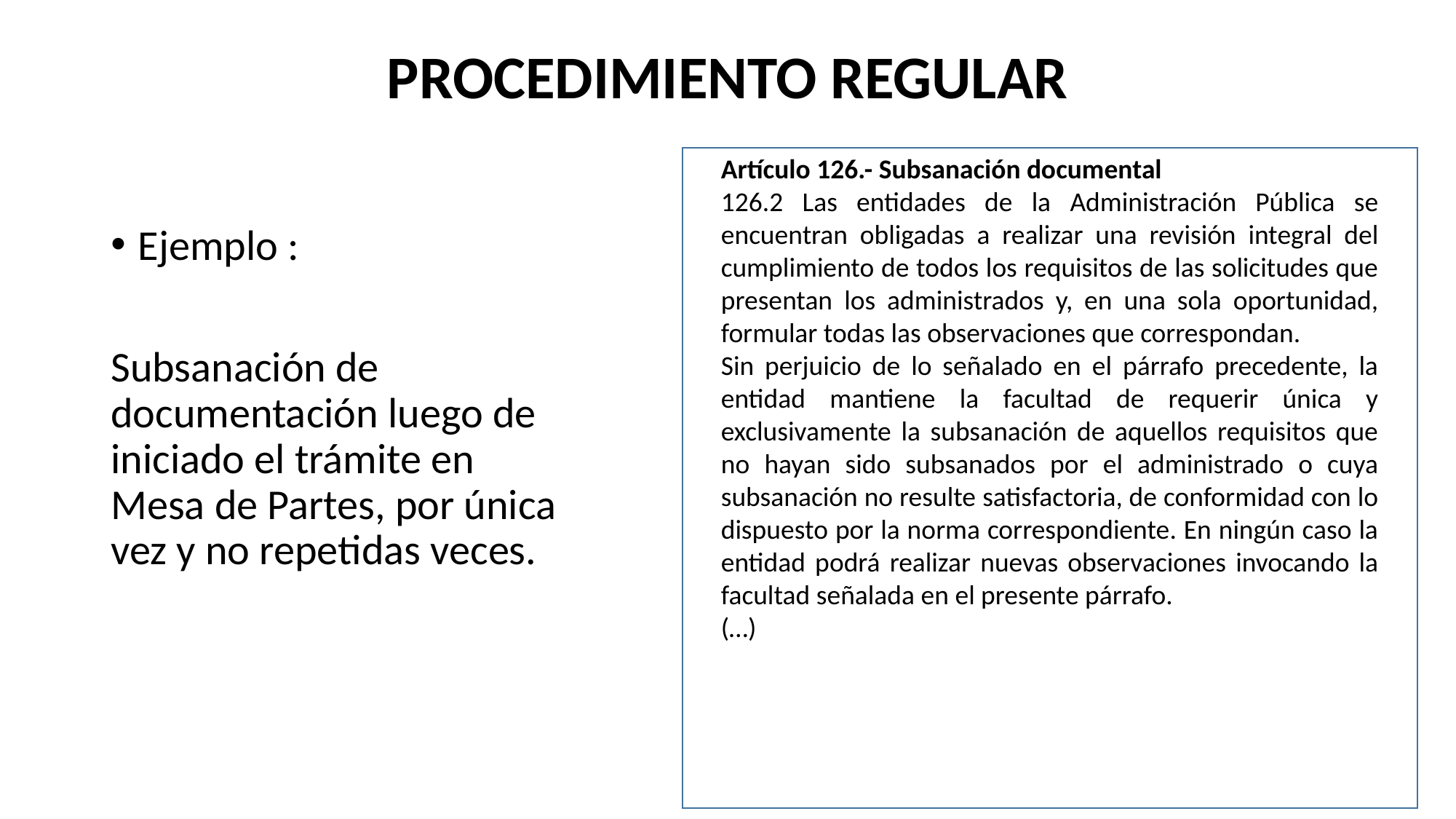

# PROCEDIMIENTO REGULAR
Artículo 126.- Subsanación documental
126.2 Las entidades de la Administración Pública se encuentran obligadas a realizar una revisión integral del cumplimiento de todos los requisitos de las solicitudes que presentan los administrados y, en una sola oportunidad, formular todas las observaciones que correspondan.
Sin perjuicio de lo señalado en el párrafo precedente, la entidad mantiene la facultad de requerir única y exclusivamente la subsanación de aquellos requisitos que no hayan sido subsanados por el administrado o cuya subsanación no resulte satisfactoria, de conformidad con lo dispuesto por la norma correspondiente. En ningún caso la entidad podrá realizar nuevas observaciones invocando la facultad señalada en el presente párrafo.
(…)

Ejemplo :

Subsanación de documentación luego de iniciado el trámite en Mesa de Partes, por única vez y no repetidas veces.